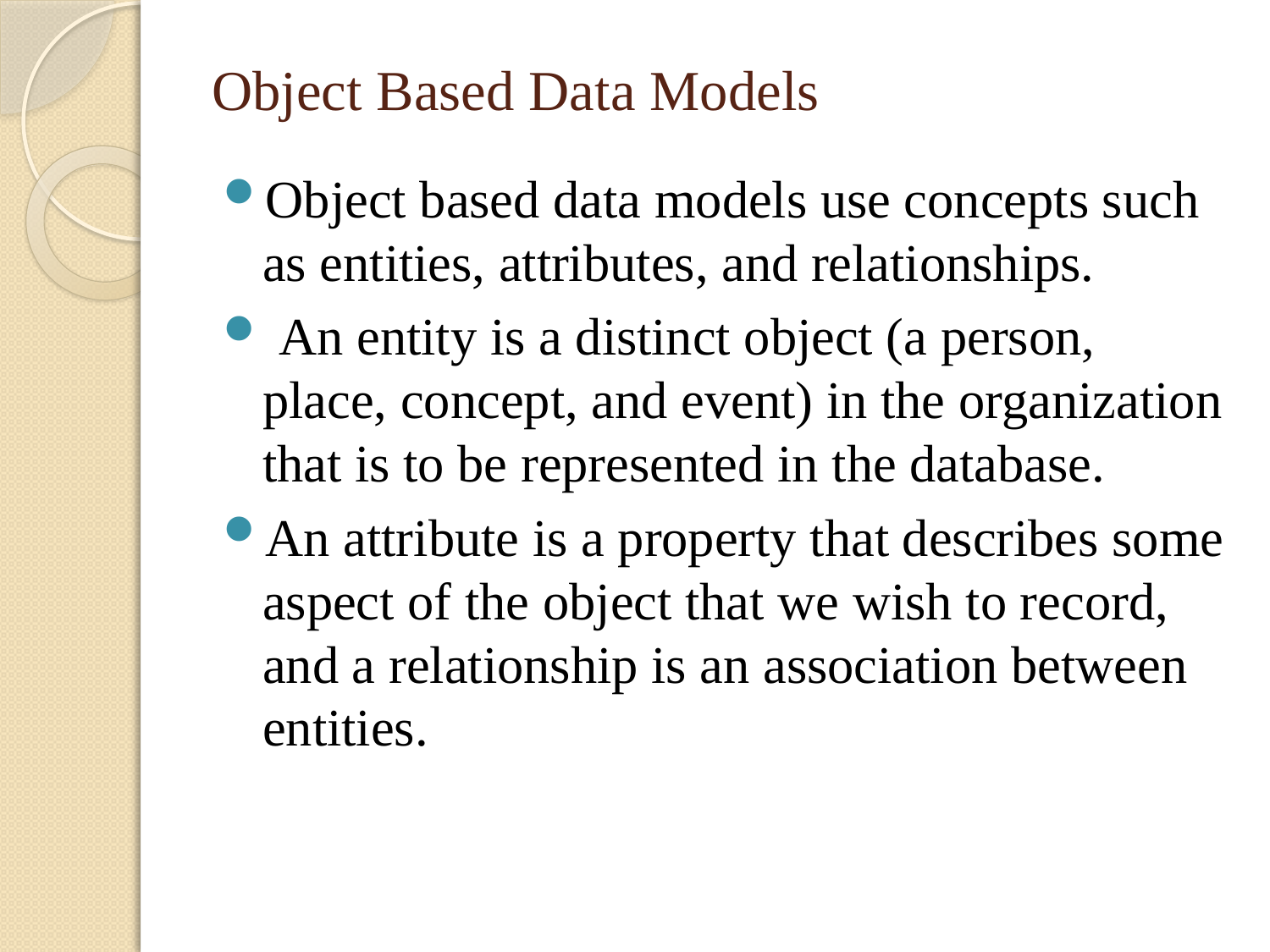

# Object Based Data Models
Object based data models use concepts such as entities, attributes, and relationships.
 An entity is a distinct object (a person, place, concept, and event) in the organization that is to be represented in the database.
An attribute is a property that describes some aspect of the object that we wish to record, and a relationship is an association between entities.